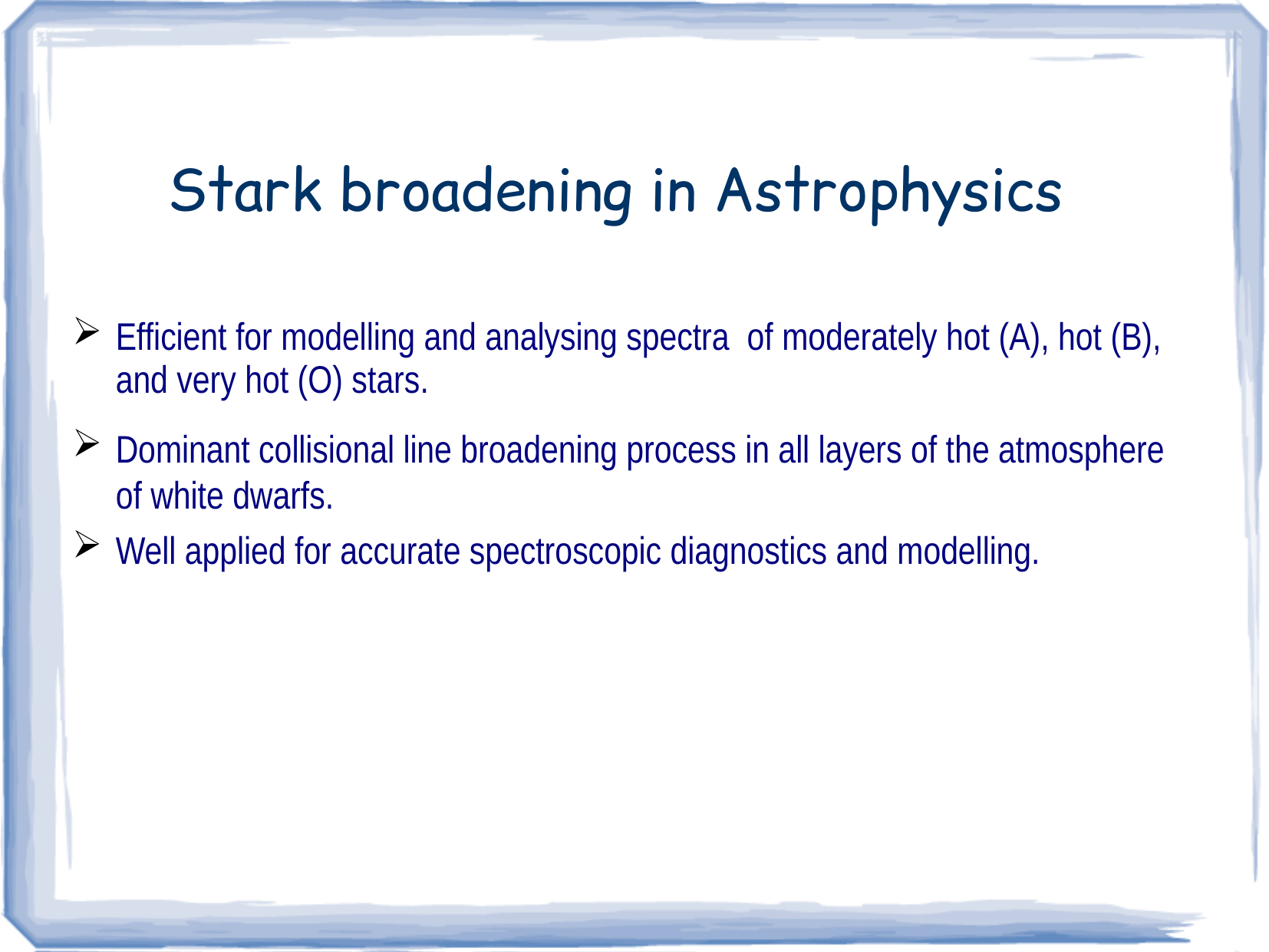

# Stark broadening in Astrophysics
Efficient for modelling and analysing spectra  of moderately hot (А), hot (В), and very hot (О) stars.
Dominant collisional line broadening process in all layers of the atmosphere of white dwarfs.
Well applied for accurate spectroscopic diagnostics and modelling.